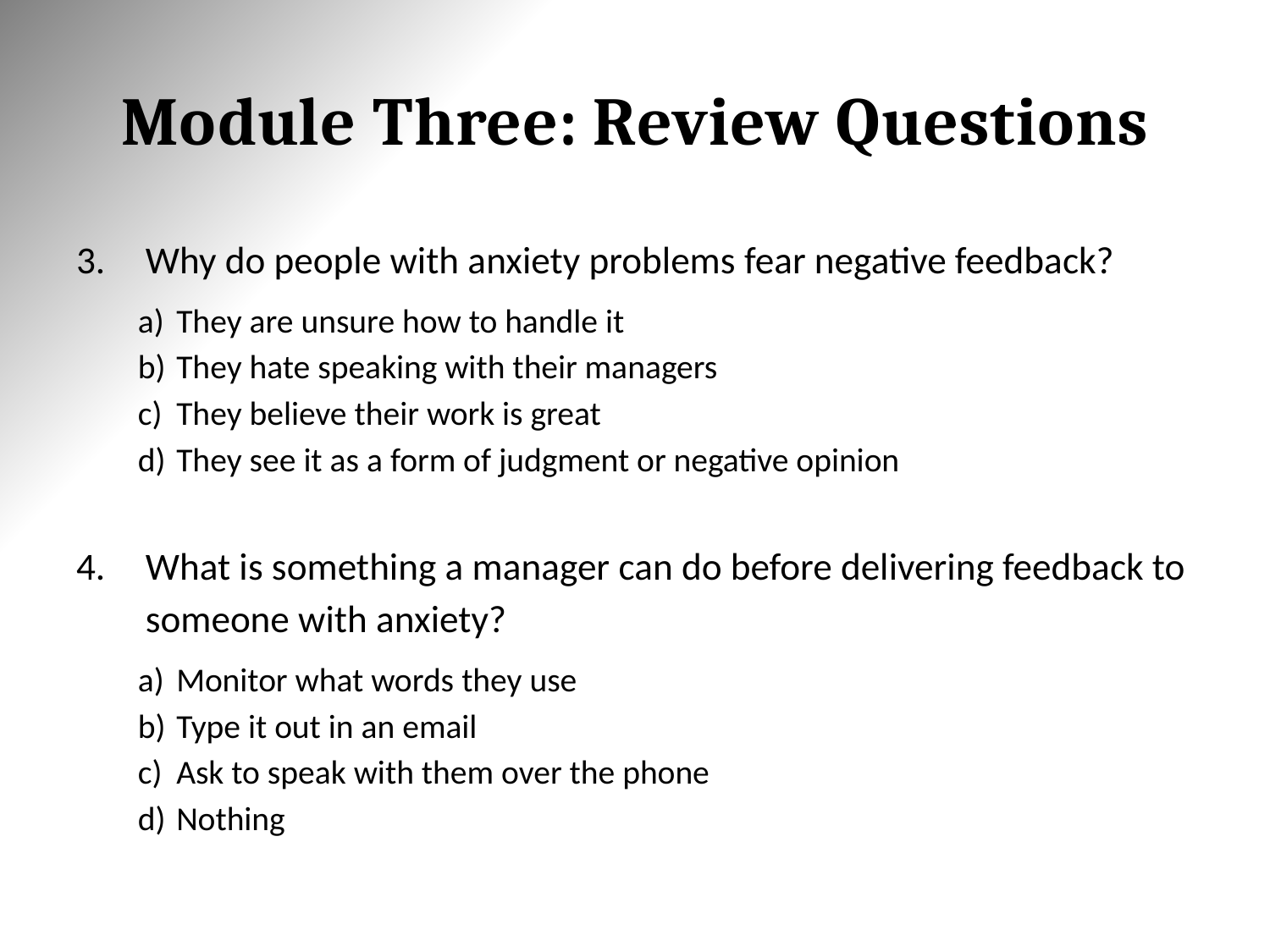

# Module Three: Review Questions
Why do people with anxiety problems fear negative feedback?
They are unsure how to handle it
They hate speaking with their managers
They believe their work is great
They see it as a form of judgment or negative opinion

What is something a manager can do before delivering feedback to someone with anxiety?
Monitor what words they use
Type it out in an email
Ask to speak with them over the phone
Nothing